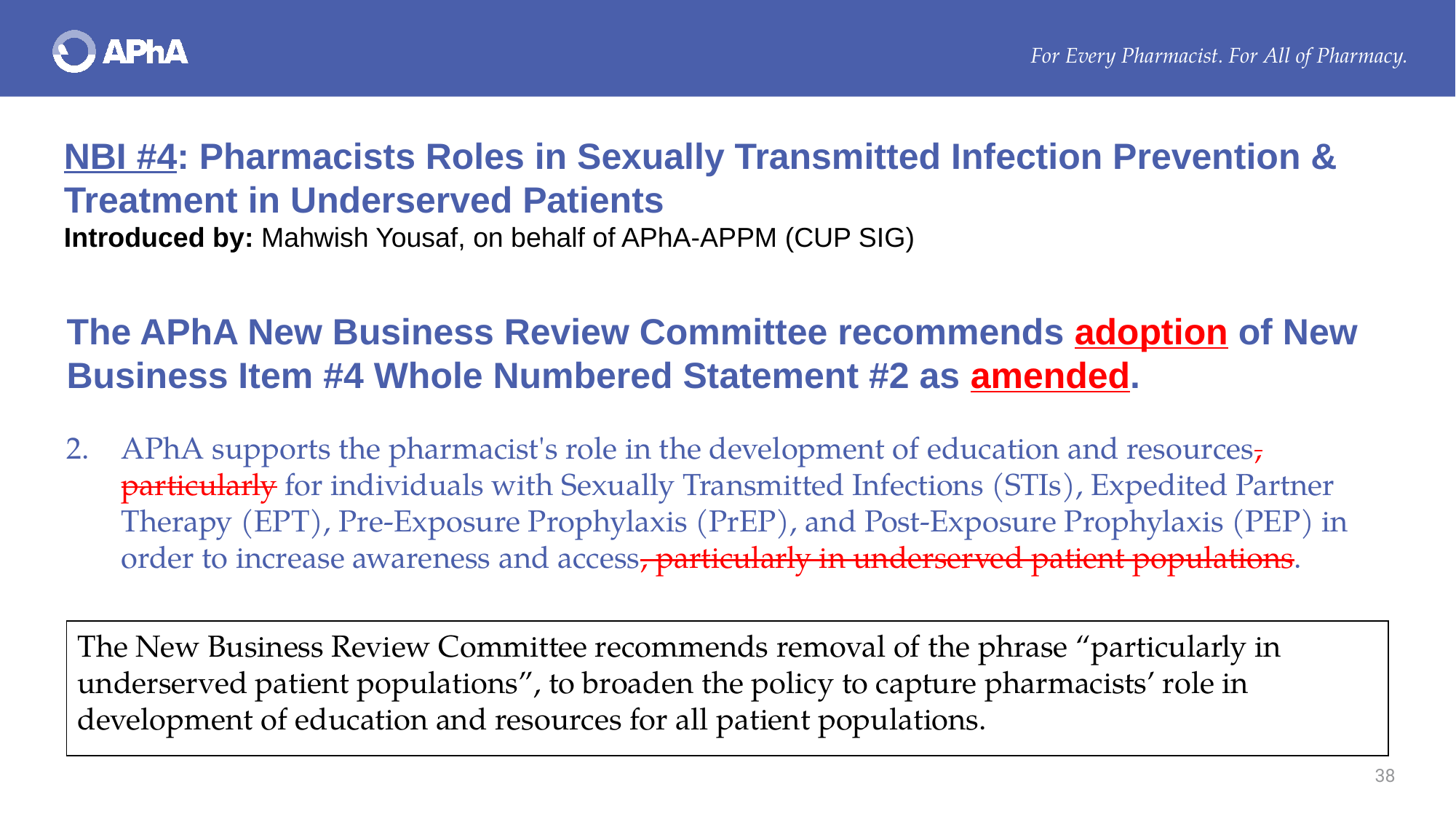

NBI #4: Pharmacists Roles in Sexually Transmitted Infection Prevention & Treatment in Underserved Patients
Introduced by: Mahwish Yousaf, on behalf of APhA-APPM (CUP SIG)
The APhA New Business Review Committee recommends adoption of New Business Item #4 Whole Numbered Statement #2 as amended.

APhA supports the pharmacist's role in the development of education and resources, particularly for individuals with Sexually Transmitted Infections (STIs), Expedited Partner Therapy (EPT), Pre-Exposure Prophylaxis (PrEP), and Post-Exposure Prophylaxis (PEP) in order to increase awareness and access, particularly in underserved patient populations.
The New Business Review Committee recommends removal of the phrase “particularly in underserved patient populations”, to broaden the policy to capture pharmacists’ role in development of education and resources for all patient populations.

38